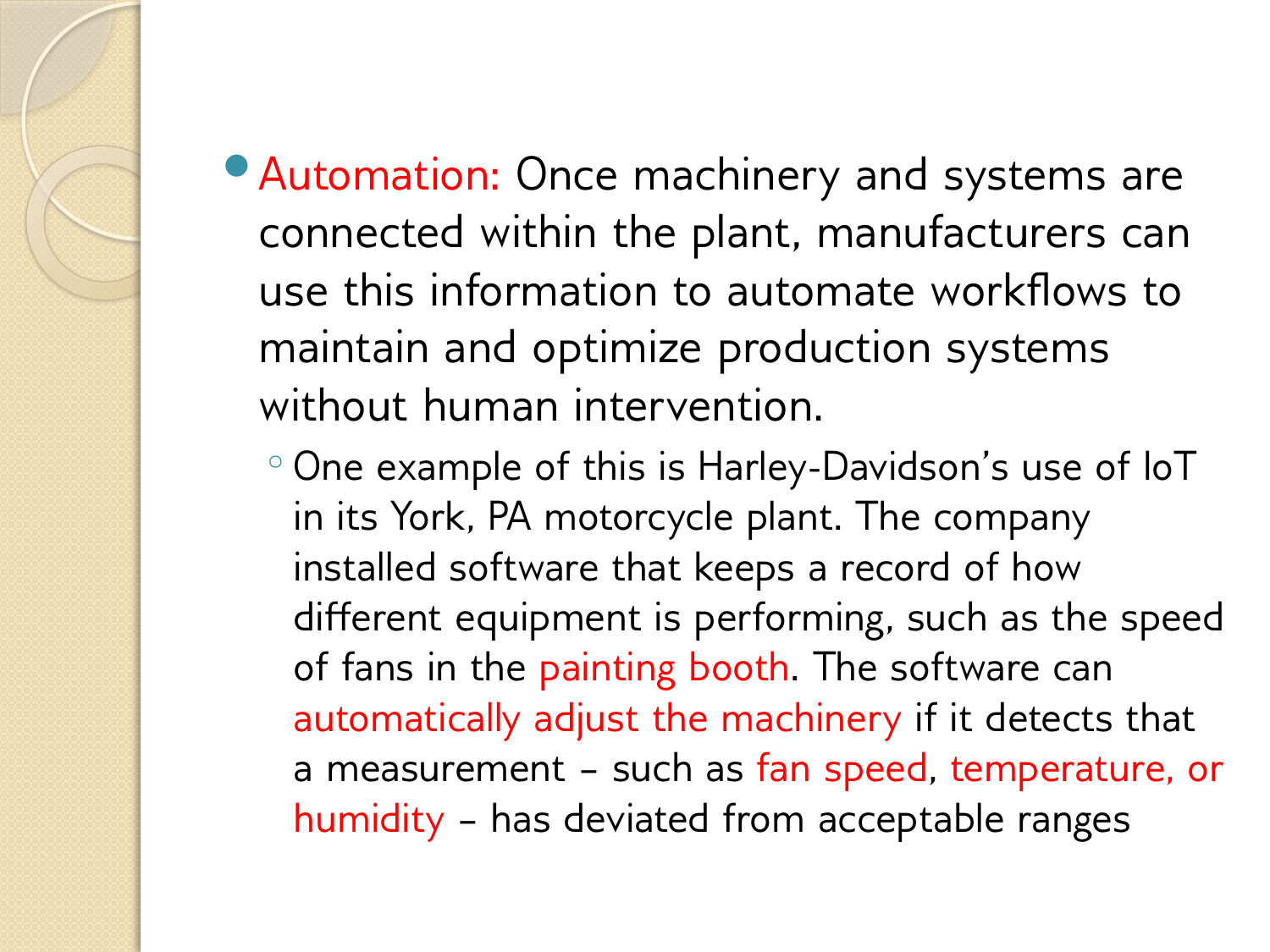

Automation: Once machinery and systems are connected within the plant, manufacturers can use this information to automate workflows to maintain and optimize production systems without human intervention.
One example of this is Harley-Davidson’s use of IoT in its York, PA motorcycle plant. The company installed software that keeps a record of how different equipment is performing, such as the speed of fans in the painting booth. The software can automatically adjust the machinery if it detects that a measurement – such as fan speed, temperature, or humidity – has deviated from acceptable ranges